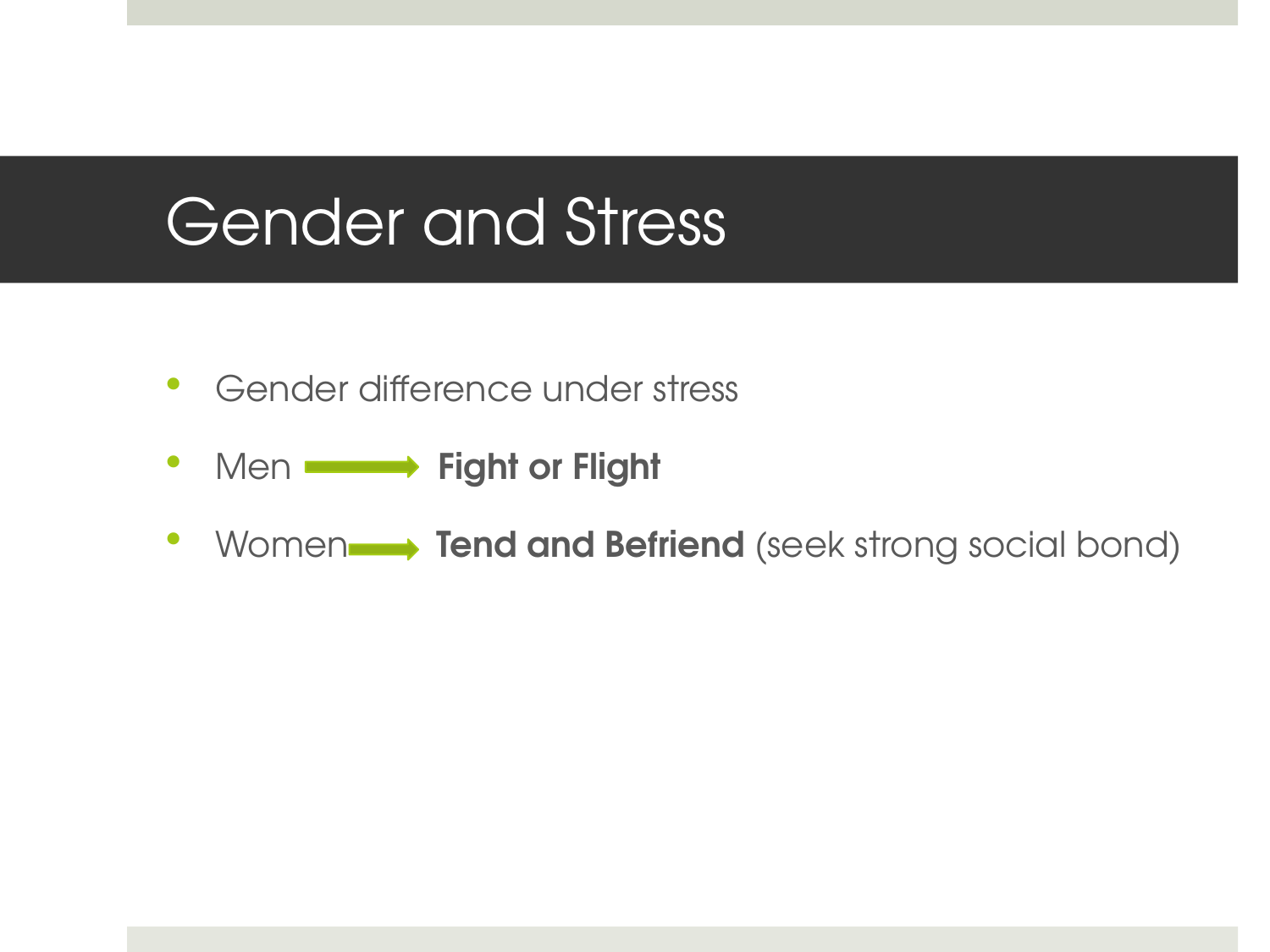

# Gender and Stress
Gender difference under stress
Men               Fight or Flight
Women         Tend and Befriend (seek strong social bond)